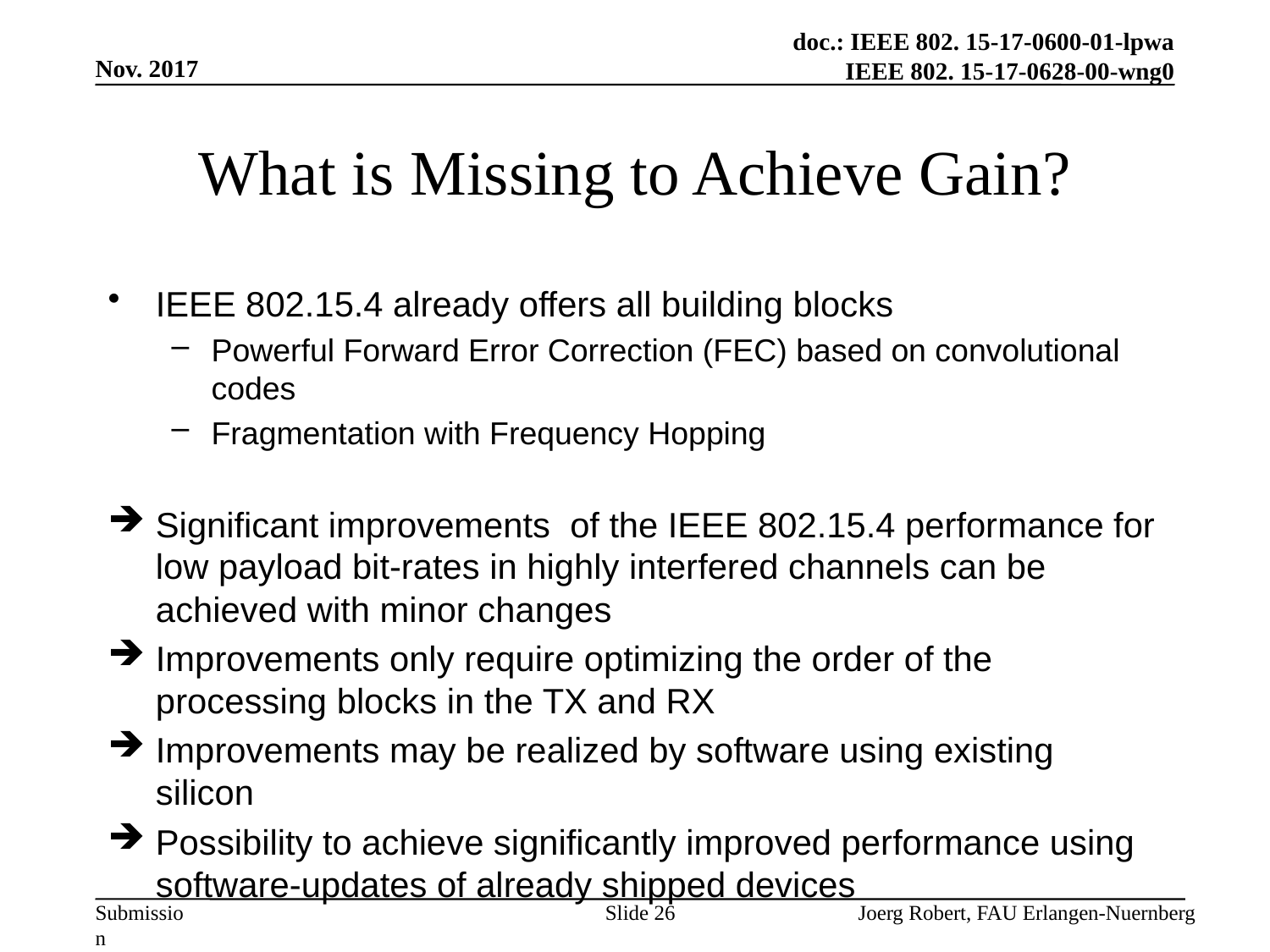

Nov. 2017
# What is Missing to Achieve Gain?
IEEE 802.15.4 already offers all building blocks
Powerful Forward Error Correction (FEC) based on convolutional codes
Fragmentation with Frequency Hopping

Significant improvements  of the IEEE 802.15.4 performance for low payload bit-rates in highly interfered channels can be achieved with minor changes
Improvements only require optimizing the order of the processing blocks in the TX and RX
Improvements may be realized by software using existing silicon
Possibility to achieve significantly improved performance using software-updates of already shipped devices

Slide 26
Joerg Robert, FAU Erlangen-Nuernberg